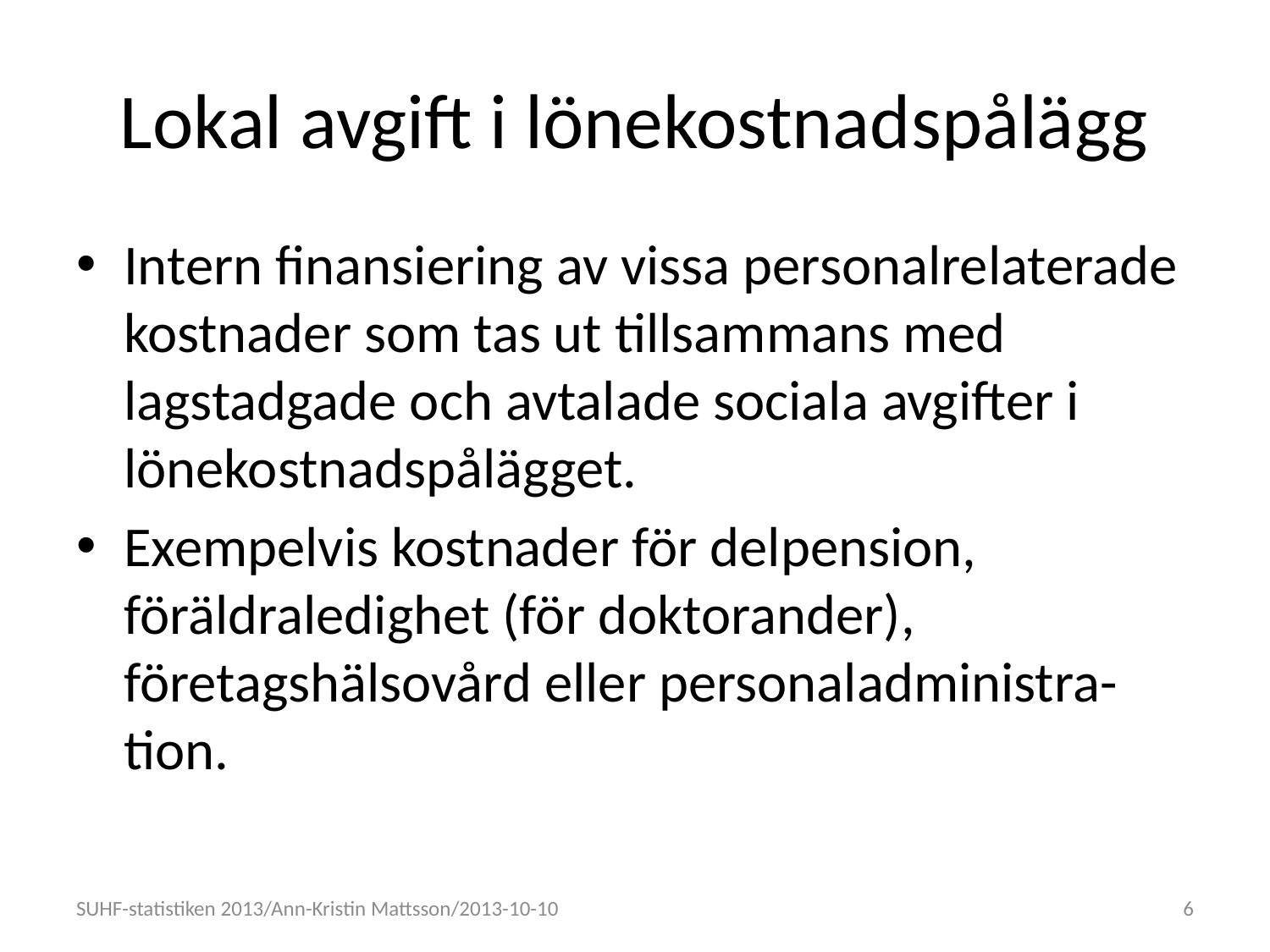

# Lokal avgift i lönekostnadspålägg
Intern finansiering av vissa personalrelaterade kostnader som tas ut tillsammans med lagstadgade och avtalade sociala avgifter i lönekostnadspålägget.
Exempelvis kostnader för delpension, föräldraledighet (för doktorander), företagshälsovård eller personaladministra-tion.
SUHF-statistiken 2013/Ann-Kristin Mattsson/2013-10-10
6